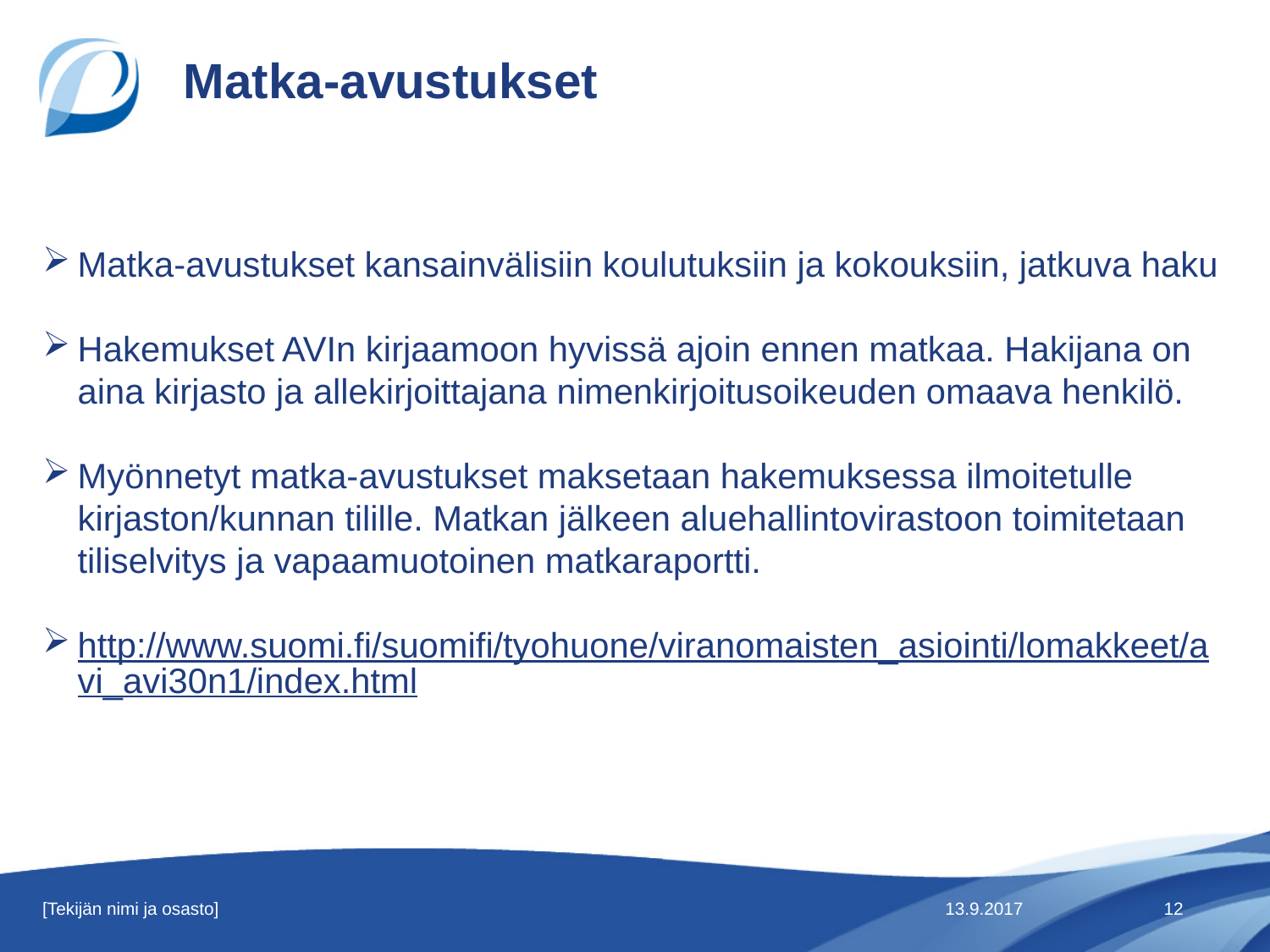

# Matka-avustukset

Matka-avustukset kansainvälisiin koulutuksiin ja kokouksiin, jatkuva haku

Hakemukset AVIn kirjaamoon hyvissä ajoin ennen matkaa. Hakijana on aina kirjasto ja allekirjoittajana nimenkirjoitusoikeuden omaava henkilö.

Myönnetyt matka-avustukset maksetaan hakemuksessa ilmoitetulle kirjaston/kunnan tilille. Matkan jälkeen aluehallintovirastoon toimitetaan tiliselvitys ja vapaamuotoinen matkaraportti.

http://www.suomi.fi/suomifi/tyohuone/viranomaisten_asiointi/lomakkeet/avi_avi30n1/index.html
[Tekijän nimi ja osasto]
13.9.2017
12